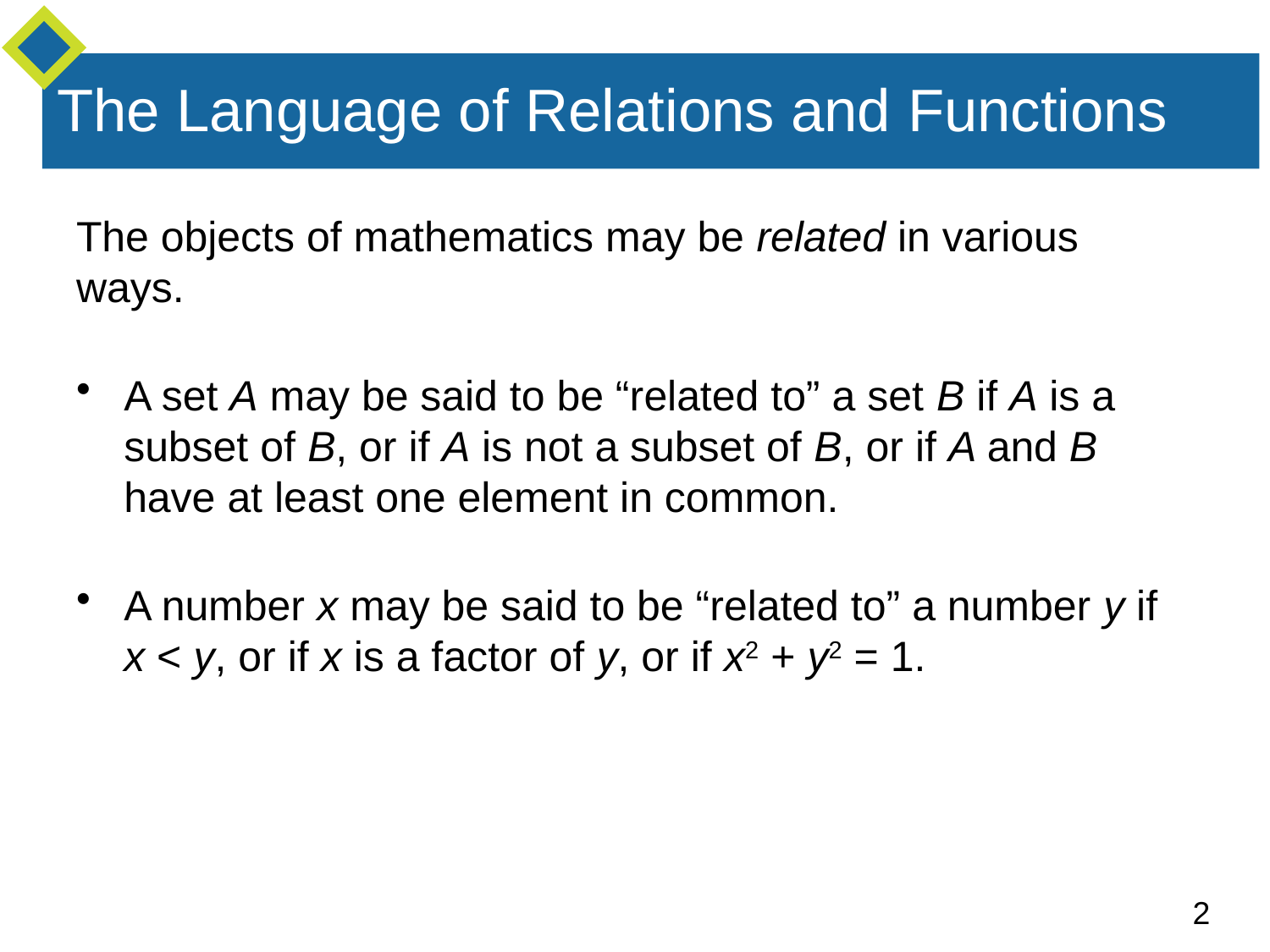

# The Language of Relations and Functions
The objects of mathematics may be related in various ways.

A set A may be said to be “related to” a set B if A is a subset of B, or if A is not a subset of B, or if A and B have at least one element in common.

A number x may be said to be “related to” a number y if
x < y, or if x is a factor of y, or if x2 + y2 = 1.